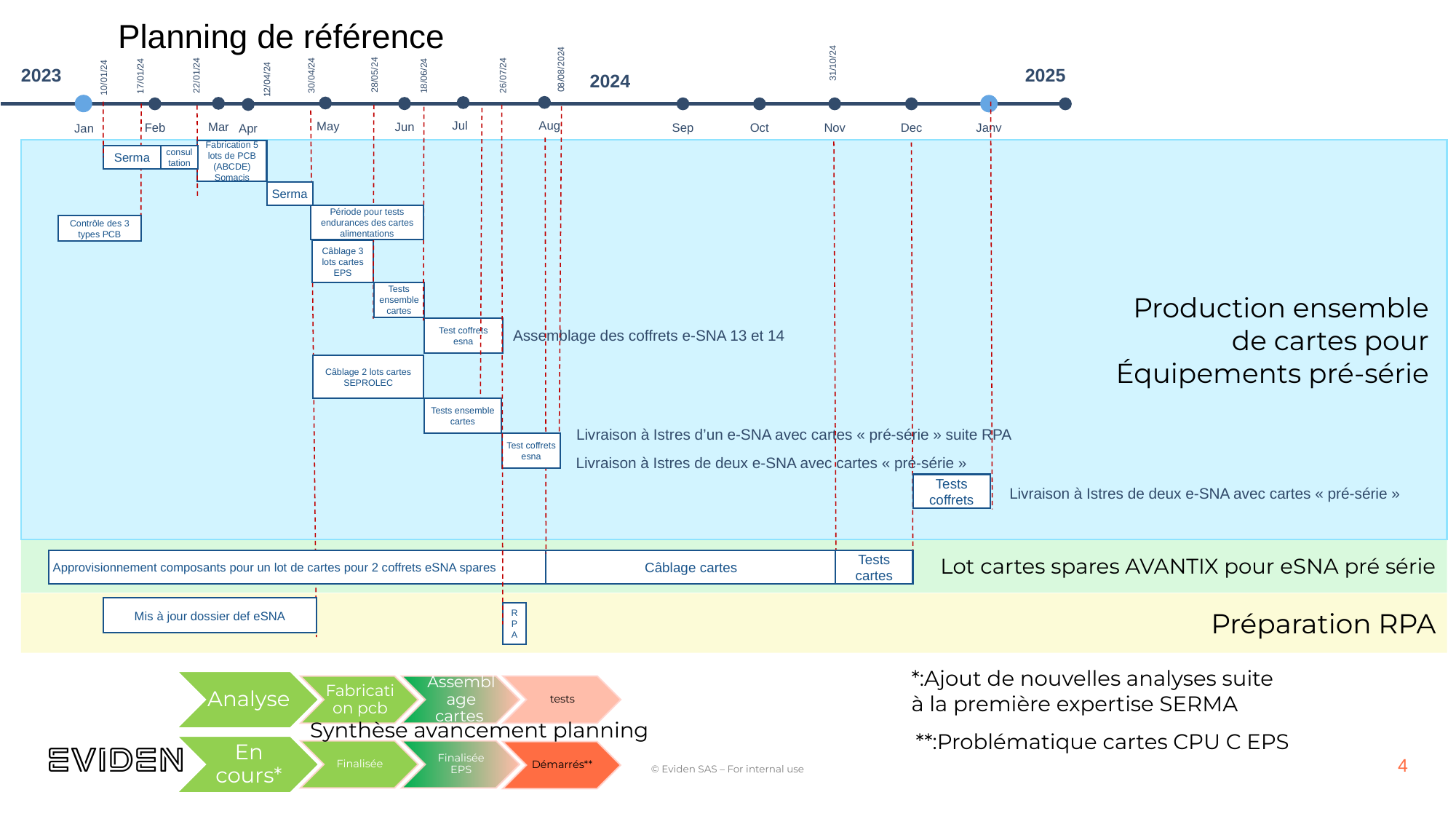

# Planning de référence
31/10/24
08/08/2024
2023
2025
28/05/24
26/07/24
30/04/24
22/01/24
2024
18/06/24
17/01/24
10/01/24
12/04/24

Jul
Aug
May
Mar
Jun
Feb
Sep
Oct
Nov
Dec
Janv
Apr
Jan
Production ensemble
de cartes pour
Équipements pré-série
Fabrication 5 lots de PCB (ABCDE) Somacis
consultation
Serma
Serma
Période pour tests endurances des cartes alimentations
Contrôle des 3 types PCB
Câblage 3 lots cartes EPS
Tests ensemble cartes
Test coffrets esna
Assemblage des coffrets e-SNA 13 et 14
Câblage 2 lots cartes SEPROLEC
Tests ensemble cartes
Livraison à Istres d’un e-SNA avec cartes « pré-série » suite RPA
Test coffrets esna
Livraison à Istres de deux e-SNA avec cartes « pré-série »
Tests coffrets
Livraison à Istres de deux e-SNA avec cartes « pré-série »
Lot cartes spares AVANTIX pour eSNA pré série
Approvisionnement composants pour un lot de cartes pour 2 coffrets eSNA spares
Câblage cartes
Tests cartes
Préparation RPA
Mis à jour dossier def eSNA
R
P
A
Analyse
Fabrication pcb
Assemblage cartes
tests
En cours*
Finalisée
Finalisée EPS
Démarrés**
*:Ajout de nouvelles analyses suite
à la première expertise SERMA
Synthèse avancement planning
**:Problématique cartes CPU C EPS